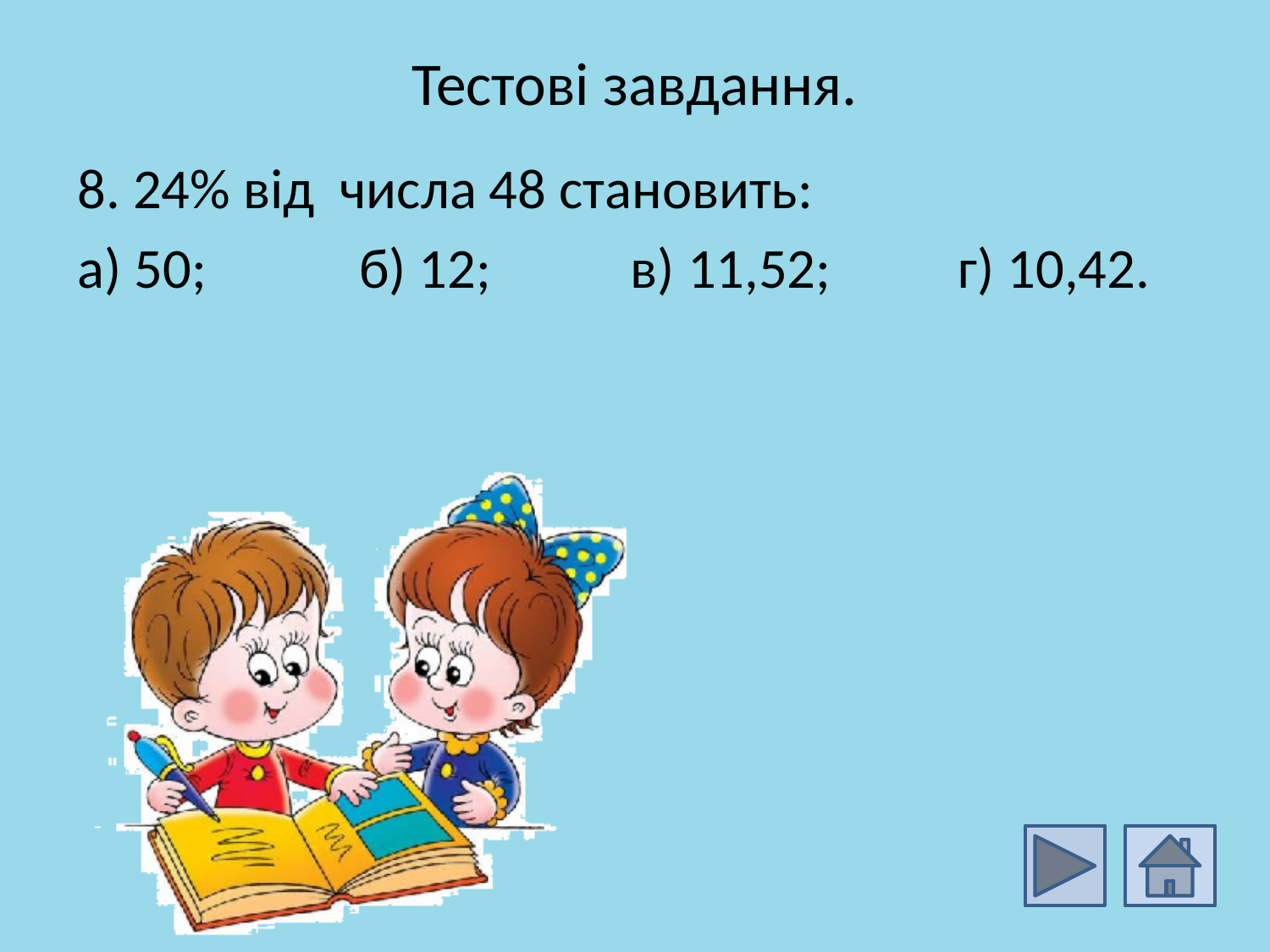

# Тестові завдання.
8. 24% від  числа 48 становить:
а) 50;            б) 12;           в) 11,52;          г) 10,42.